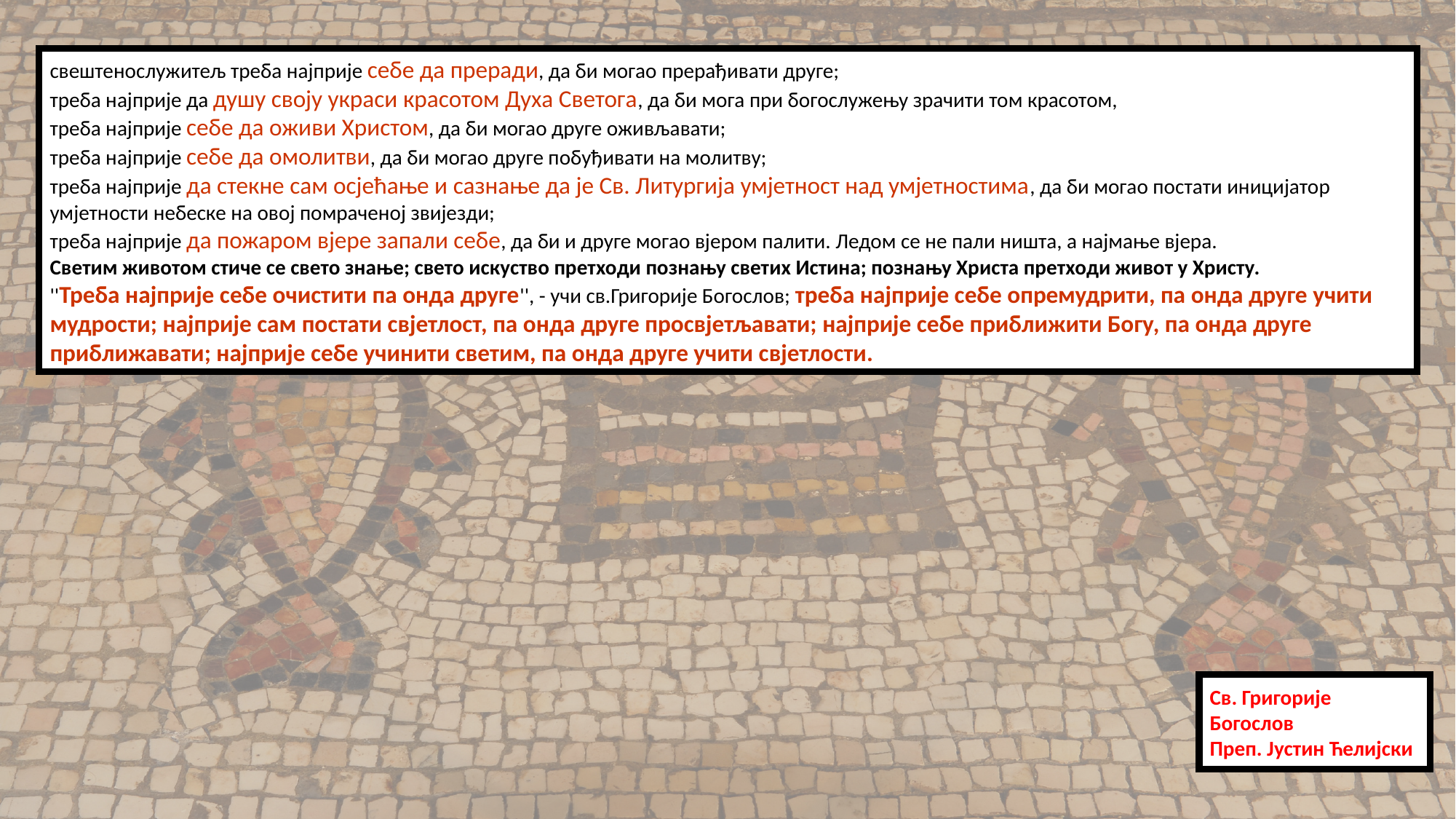

свештенослужитељ треба најприје себе да преради, да би могао прерађивати друге;
треба најприје да душу своју украси красотом Духа Светога, да би мога при богослужењу зрачити том красотом,
треба најприје себе да оживи Христом, да би могао друге оживљавати;
треба најприје себе да омолитви, да би могао друге побуђивати на молитву;
треба најприје да стекне сам осјећање и сазнање да је Св. Литургија умјетност над умјетностима, да би могао постати иницијатор умјетности небеске на овој помраченој звијезди;
треба најприје да пожаром вјере запали себе, да би и друге могао вјером палити. Ледом се не пали ништа, а најмање вјера.
Светим животом стиче се свето знање; свето искуство претходи познању светих Истина; познању Христа претходи живот у Христу.
''Треба најприје себе очистити па онда друге'', - учи св.Григорије Богослов; треба најприје себе опремудрити, па онда друге учити мудрости; најприје сам постати свјетлост, па онда друге просвјетљавати; најприје себе приближити Богу, па онда друге приближавати; најприје себе учинити светим, па онда друге учити свјетлости.
Св. Григорије Богослов
Преп. Јустин Ћелијски